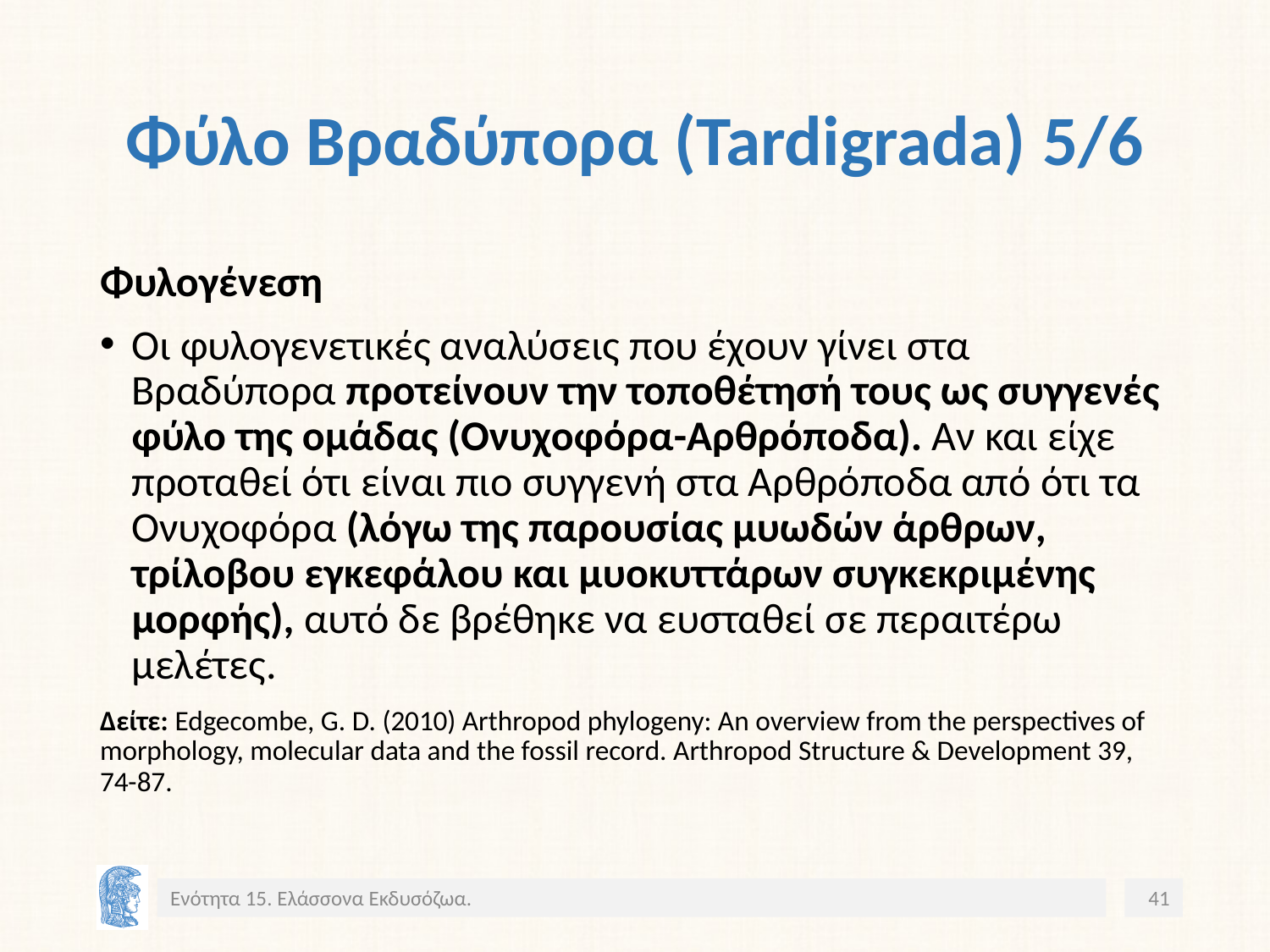

# Φύλο Βραδύπορα (Tardigrada) 5/6
Φυλογένεση
Οι φυλογενετικές αναλύσεις που έχουν γίνει στα Βραδύπορα προτείνουν την τοποθέτησή τους ως συγγενές φύλο της ομάδας (Ονυχοφόρα-Αρθρόποδα). Αν και είχε προταθεί ότι είναι πιο συγγενή στα Αρθρόποδα από ότι τα Ονυχοφόρα (λόγω της παρουσίας μυωδών άρθρων, τρίλοβου εγκεφάλου και μυοκυττάρων συγκεκριμένης μορφής), αυτό δε βρέθηκε να ευσταθεί σε περαιτέρω μελέτες.
Δείτε: Edgecombe, G. D. (2010) Arthropod phylogeny: An overview from the perspectives of morphology, molecular data and the fossil record. Arthropod Structure & Development 39, 74-87.

Ενότητα 15. Ελάσσονα Εκδυσόζωα.
41